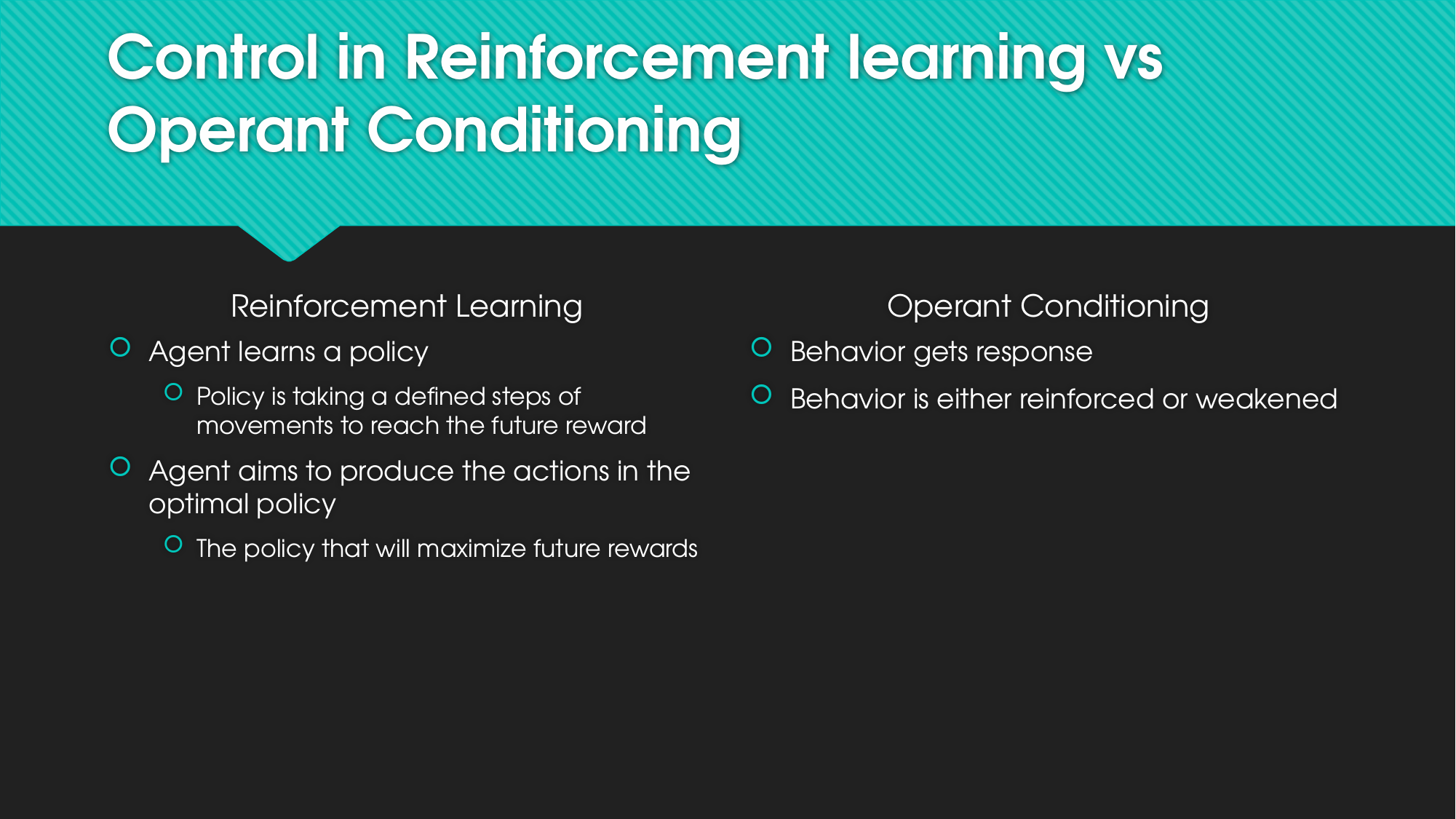

# Control in Reinforcement learning vs Operant Conditioning
Reinforcement Learning
Operant Conditioning
Agent learns a policy
Policy is taking a defined steps of movements to reach the future reward
Agent aims to produce the actions in the optimal policy
The policy that will maximize future rewards
Behavior gets response
Behavior is either reinforced or weakened